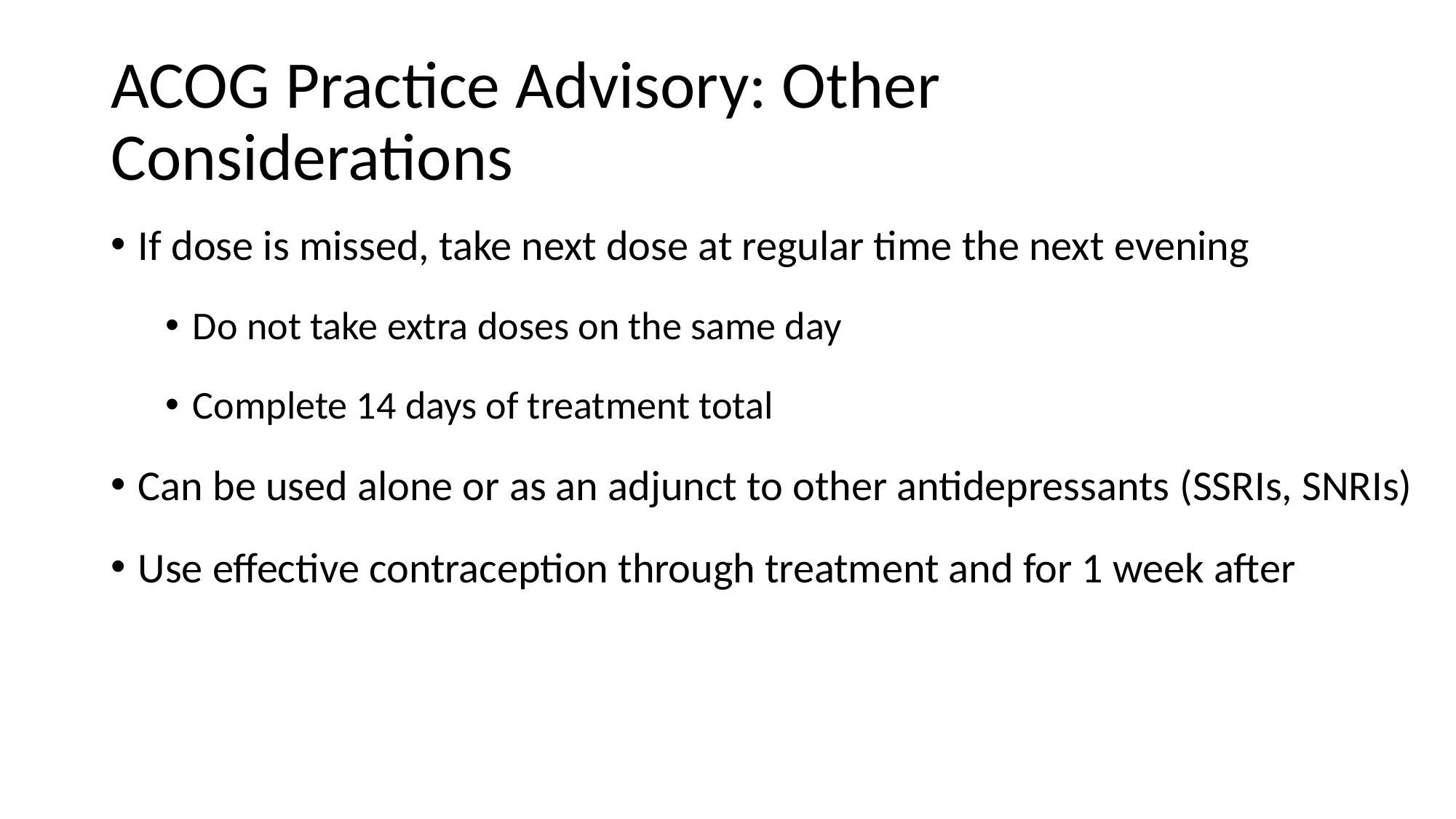

# ACOG Practice Advisory: Other Considerations
If dose is missed, take next dose at regular time the next evening
Do not take extra doses on the same day
Complete 14 days of treatment total
Can be used alone or as an adjunct to other antidepressants (SSRIs, SNRIs)
Use effective contraception through treatment and for 1 week after